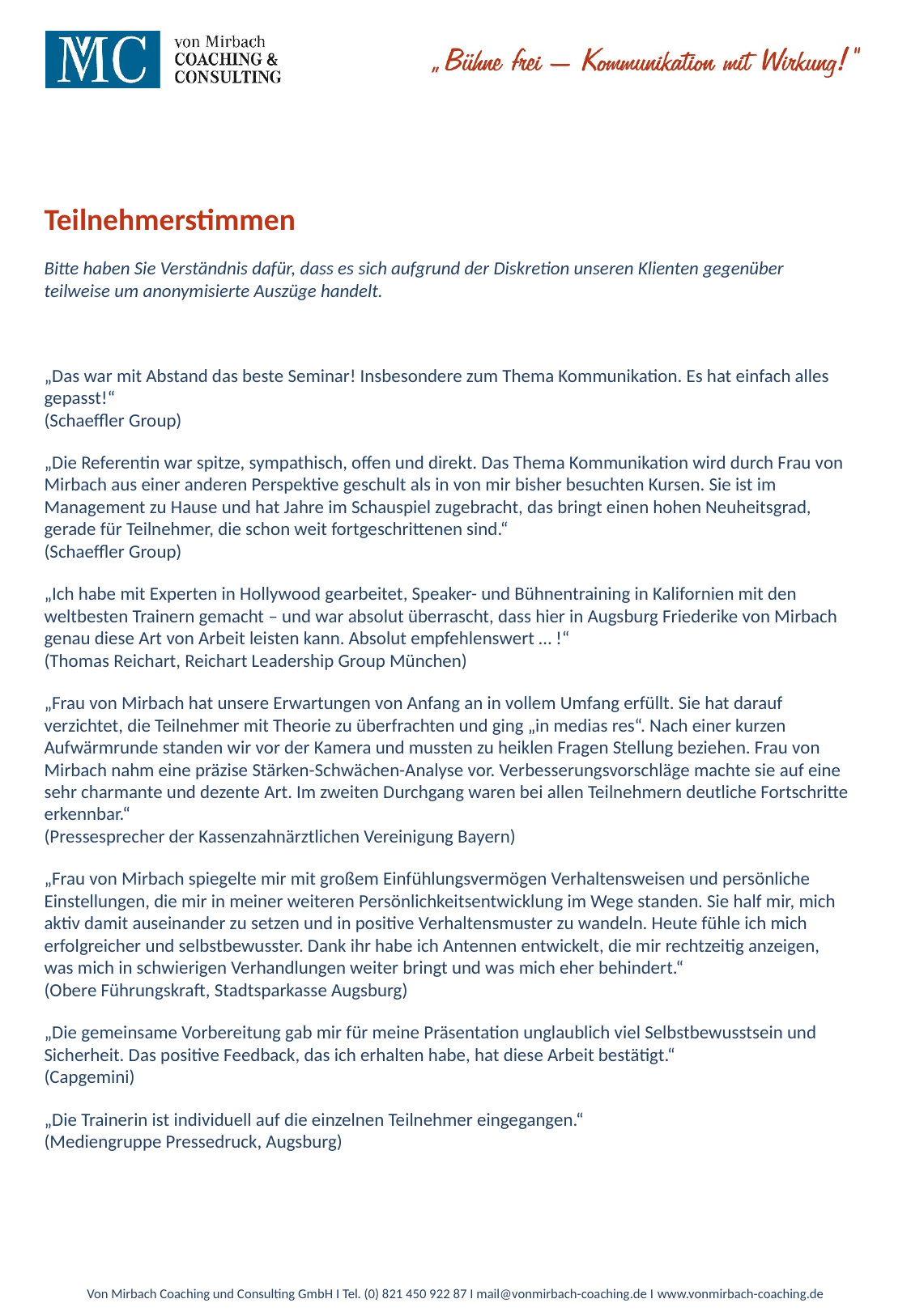

Teilnehmerstimmen
Bitte haben Sie Verständnis dafür, dass es sich aufgrund der Diskretion unseren Klienten gegenüber teilweise um anonymisierte Auszüge handelt.

„Das war mit Abstand das beste Seminar! Insbesondere zum Thema Kommunikation. Es hat einfach alles gepasst!“
(Schaeffler Group)
„Die Referentin war spitze, sympathisch, offen und direkt. Das Thema Kommunikation wird durch Frau von Mirbach aus einer anderen Perspektive geschult als in von mir bisher besuchten Kursen. Sie ist im Management zu Hause und hat Jahre im Schauspiel zugebracht, das bringt einen hohen Neuheitsgrad, gerade für Teilnehmer, die schon weit fortgeschrittenen sind.“
(Schaeffler Group)
„Ich habe mit Experten in Hollywood gearbeitet, Speaker- und Bühnentraining in Kalifornien mit den weltbesten Trainern gemacht – und war absolut überrascht, dass hier in Augsburg Friederike von Mirbach genau diese Art von Arbeit leisten kann. Absolut empfehlenswert … !“
(Thomas Reichart, Reichart Leadership Group München)
„Frau von Mirbach hat unsere Erwartungen von Anfang an in vollem Umfang erfüllt. Sie hat darauf verzichtet, die Teilnehmer mit Theorie zu überfrachten und ging „in medias res“. Nach einer kurzen Aufwärmrunde standen wir vor der Kamera und mussten zu heiklen Fragen Stellung beziehen. Frau von Mirbach nahm eine präzise Stärken-Schwächen-Analyse vor. Verbesserungsvorschläge machte sie auf eine sehr charmante und dezente Art. Im zweiten Durchgang waren bei allen Teilnehmern deutliche Fortschritte erkennbar.“
(Pressesprecher der Kassenzahnärztlichen Vereinigung Bayern)
„Frau von Mirbach spiegelte mir mit großem Einfühlungsvermögen Verhaltensweisen und persönliche Einstellungen, die mir in meiner weiteren Persönlichkeitsentwicklung im Wege standen. Sie half mir, mich aktiv damit auseinander zu setzen und in positive Verhaltensmuster zu wandeln. Heute fühle ich mich erfolgreicher und selbstbewusster. Dank ihr habe ich Antennen entwickelt, die mir rechtzeitig anzeigen, was mich in schwierigen Verhandlungen weiter bringt und was mich eher behindert.“
(Obere Führungskraft, Stadtsparkasse Augsburg)
„Die gemeinsame Vorbereitung gab mir für meine Präsentation unglaublich viel Selbstbewusstsein und Sicherheit. Das positive Feedback, das ich erhalten habe, hat diese Arbeit bestätigt.“
(Capgemini)
„Die Trainerin ist individuell auf die einzelnen Teilnehmer eingegangen.“
(Mediengruppe Pressedruck, Augsburg)